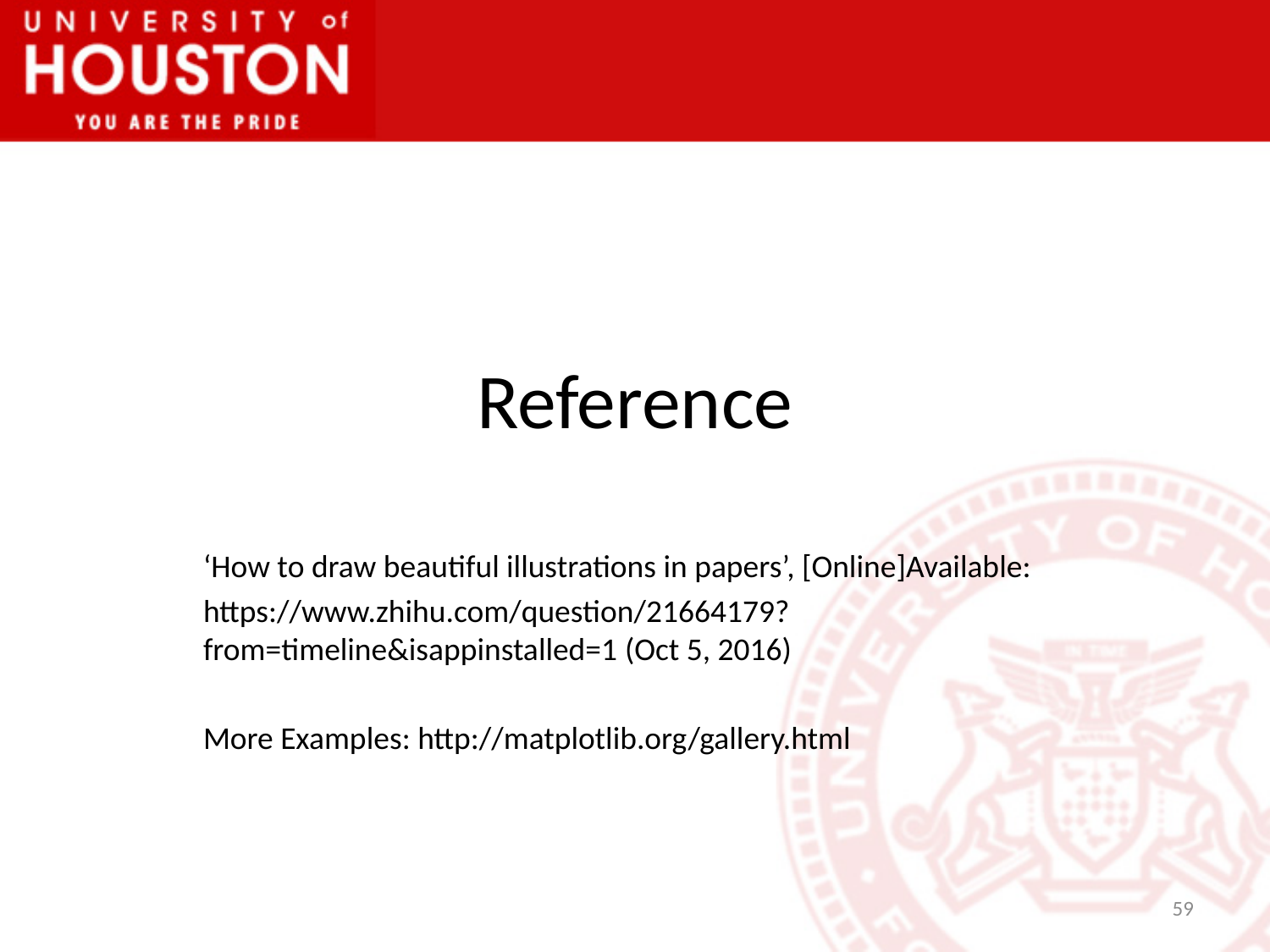

# Reference
‘How to draw beautiful illustrations in papers’, [Online]Available:
https://www.zhihu.com/question/21664179?from=timeline&isappinstalled=1 (Oct 5, 2016)

More Examples: http://matplotlib.org/gallery.html
59